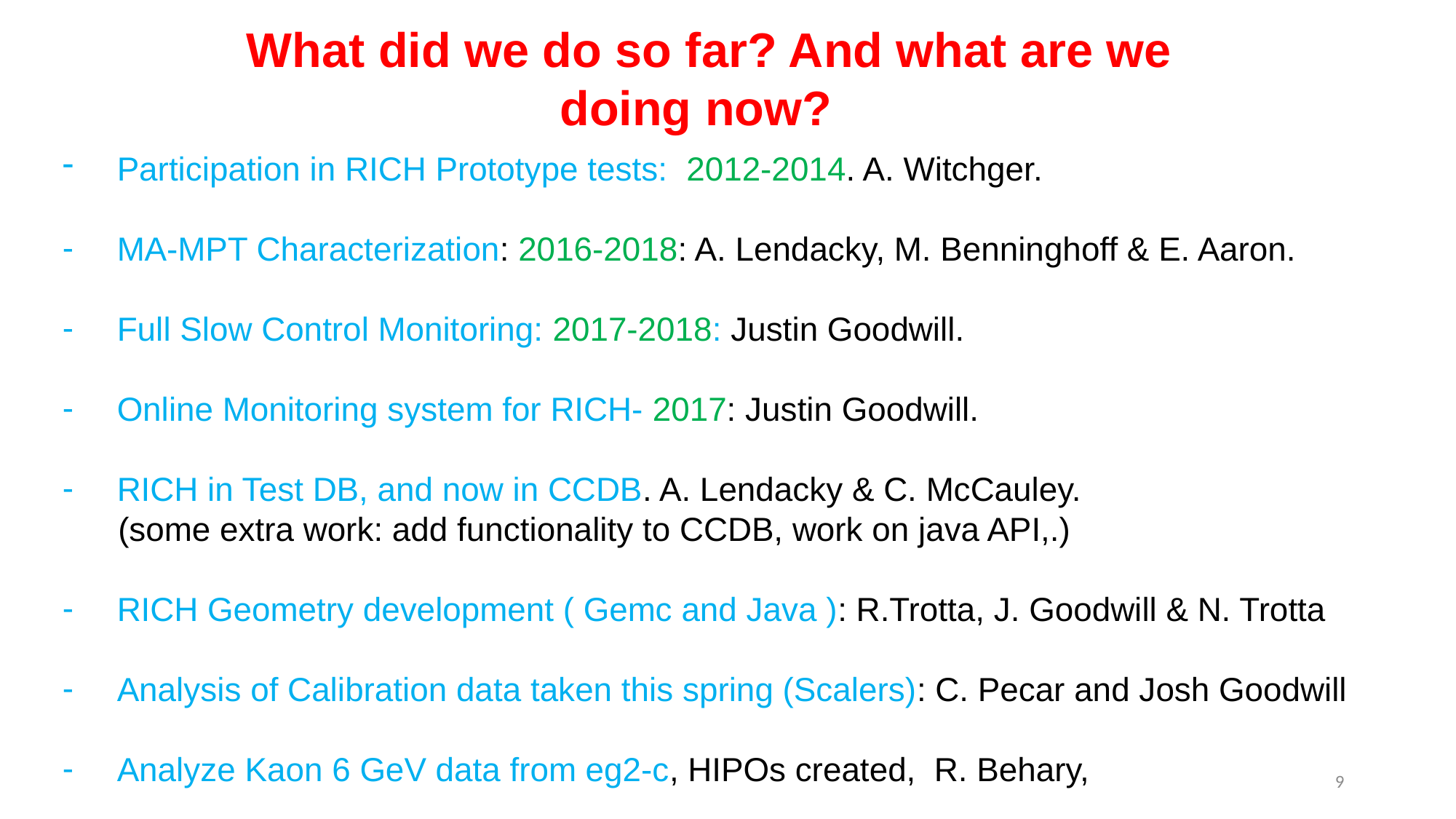

What did we do so far? And what are we doing now?
Participation in RICH Prototype tests:  2012-2014. A. Witchger.

MA-MPT Characterization: 2016-2018: A. Lendacky, M. Benninghoff & E. Aaron.

Full Slow Control Monitoring: 2017-2018: Justin Goodwill.

Online Monitoring system for RICH- 2017: Justin Goodwill.

RICH in Test DB, and now in CCDB. A. Lendacky & C. McCauley.
      (some extra work: add functionality to CCDB, work on java API,.)

RICH Geometry development ( Gemc and Java ): R.Trotta, J. Goodwill & N. Trotta

Analysis of Calibration data taken this spring (Scalers): C. Pecar and Josh Goodwill

Analyze Kaon 6 GeV data from eg2-c, HIPOs created,  R. Behary,

9